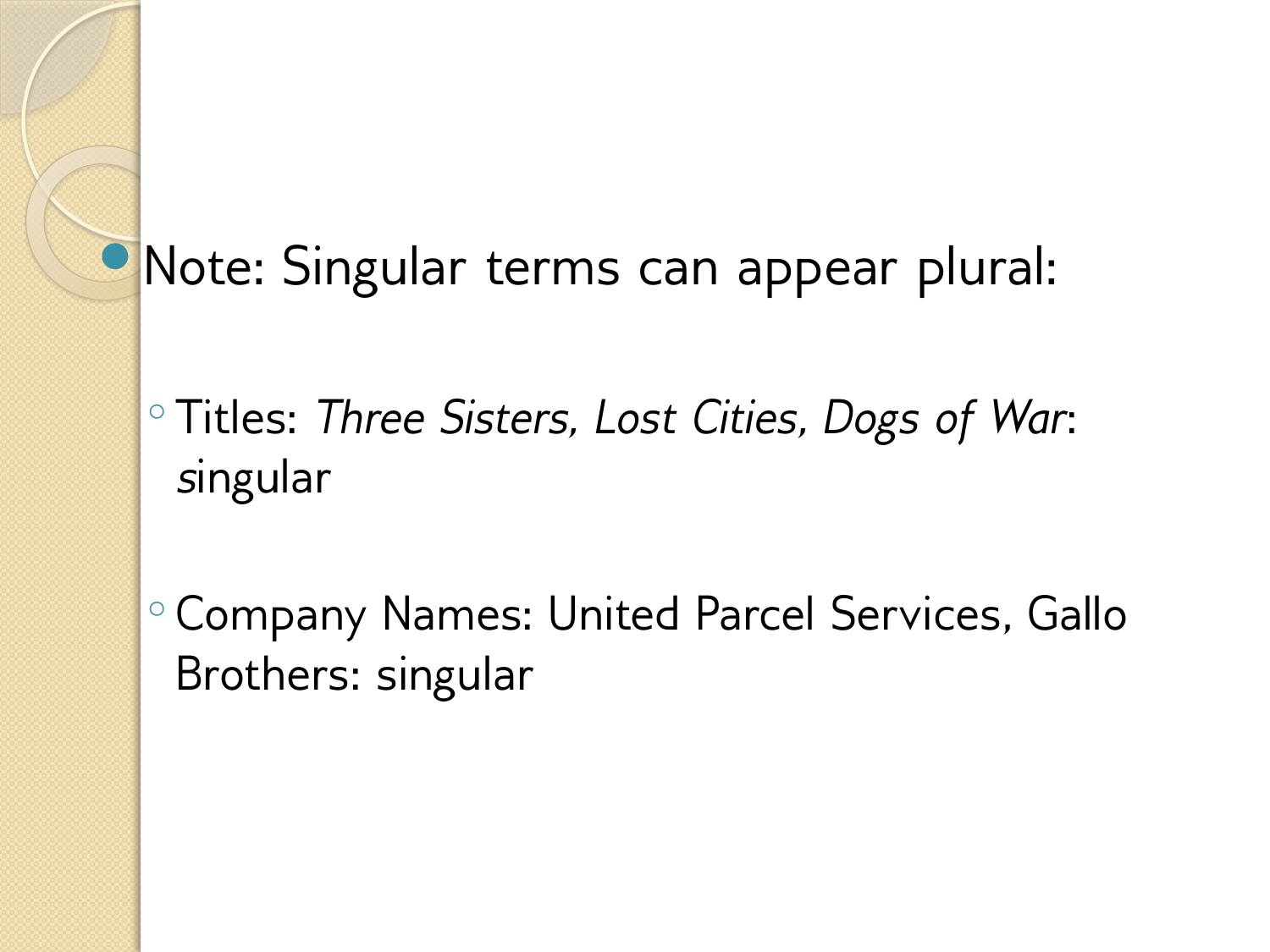

#
Note: Singular terms can appear plural:

Titles: Three Sisters, Lost Cities, Dogs of War:  singular

Company Names: United Parcel Services, Gallo Brothers: singular